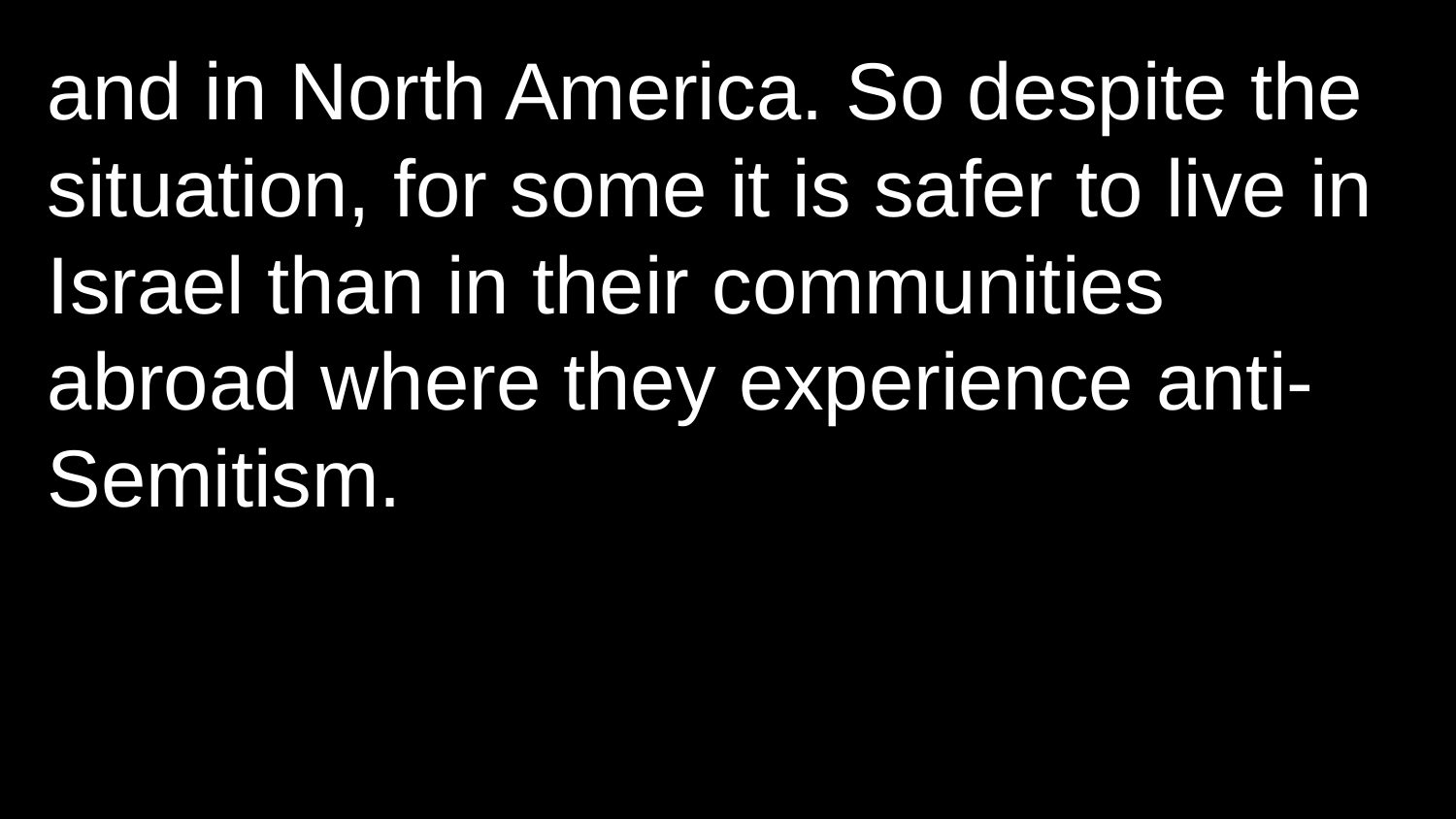

and in North America. So despite the situation, for some it is safer to live in Israel than in their communities abroad where they experience anti-Semitism.